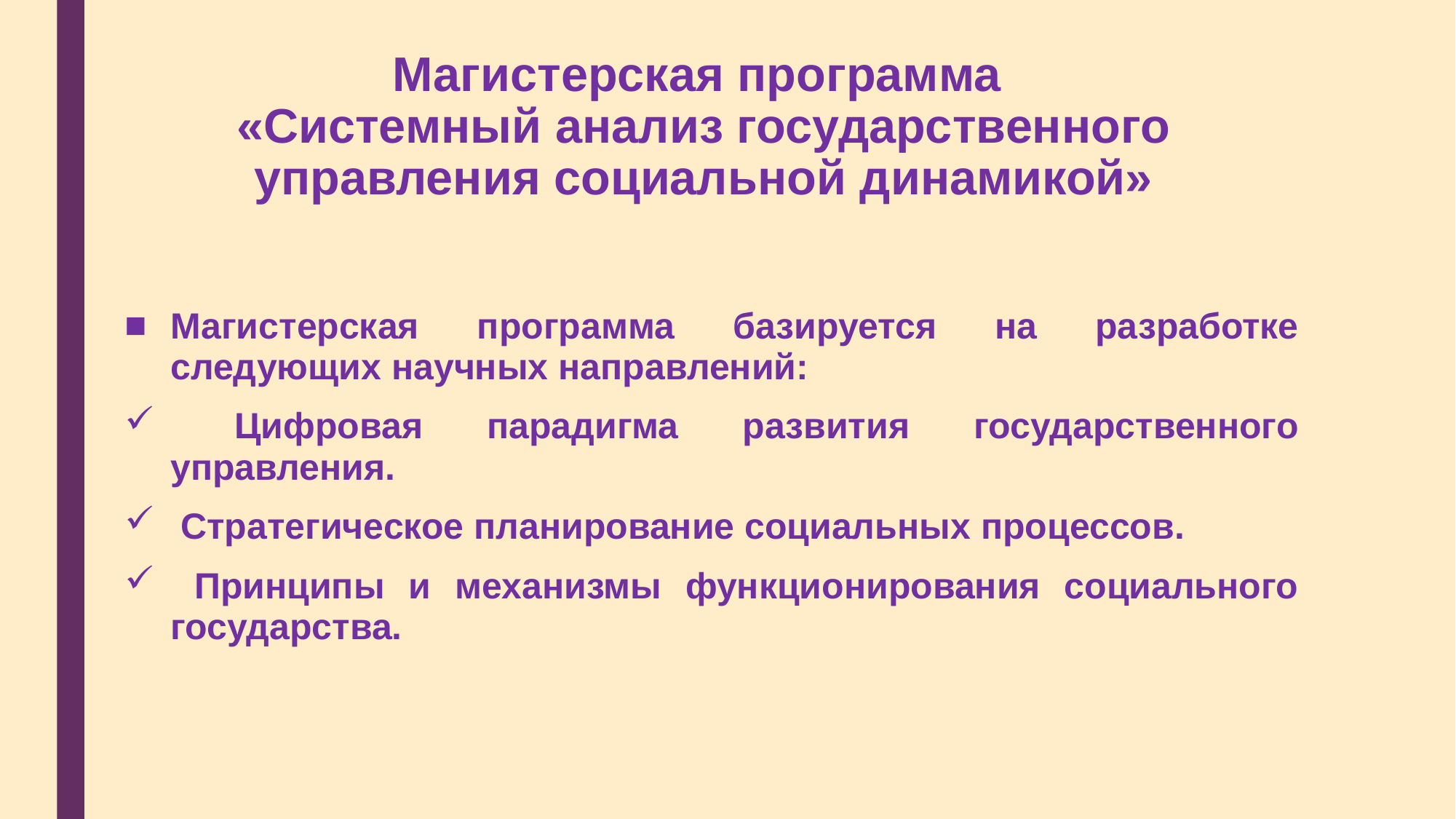

# Магистерская программа «Системный анализ государственного управления социальной динамикой»
Магистерская программа базируется на разработке следующих научных направлений:
 Цифровая парадигма развития государственного управления.
 Стратегическое планирование социальных процессов.
 Принципы и механизмы функционирования социального государства.